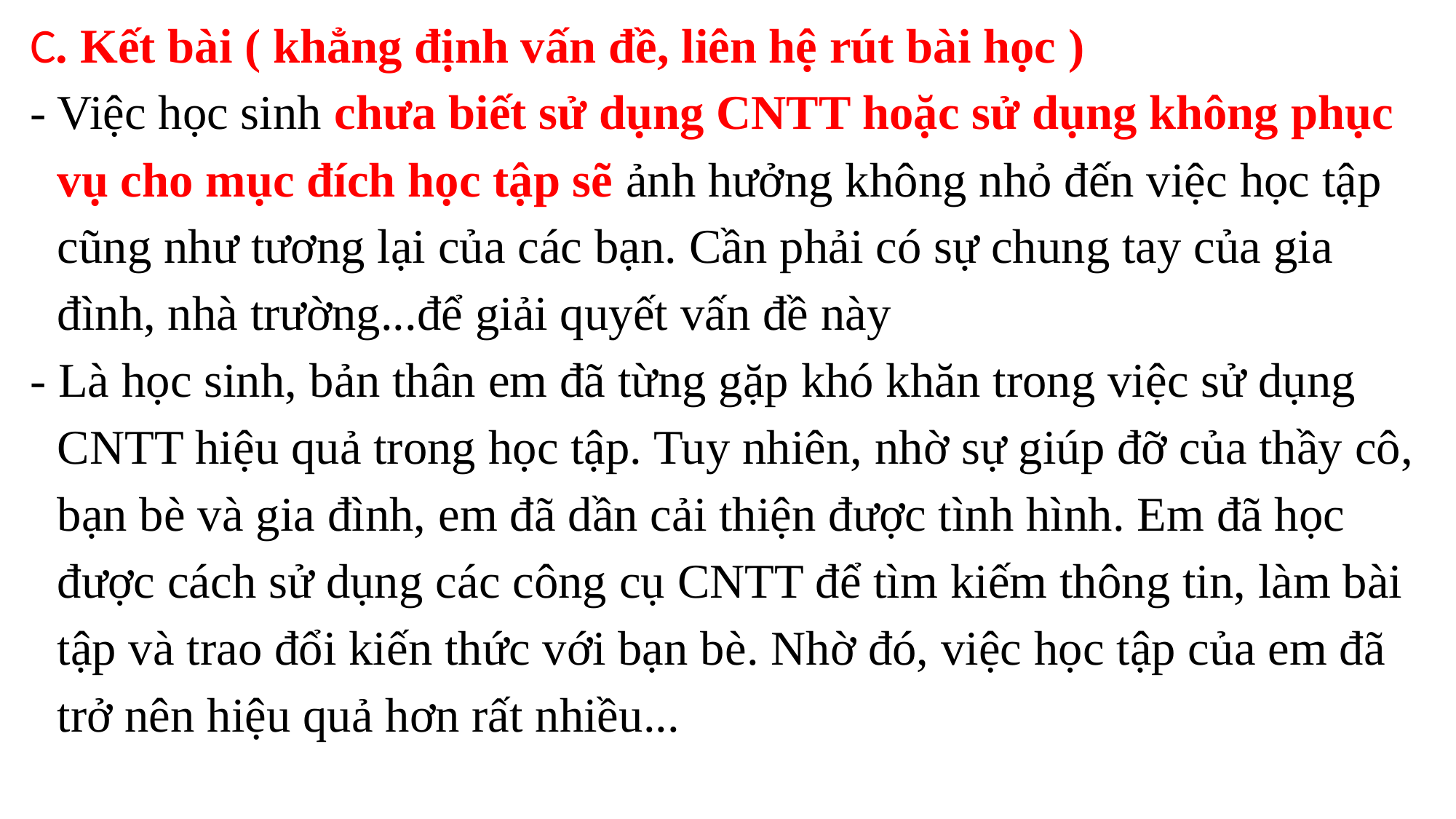

C. Kết bài ( khẳng định vấn đề, liên hệ rút bài học )
- Việc học sinh chưa biết sử dụng CNTT hoặc sử dụng không phục vụ cho mục đích học tập sẽ ảnh hưởng không nhỏ đến việc học tập cũng như tương lại của các bạn. Cần phải có sự chung tay của gia đình, nhà trường...để giải quyết vấn đề này
- Là học sinh, bản thân em đã từng gặp khó khăn trong việc sử dụng CNTT hiệu quả trong học tập. Tuy nhiên, nhờ sự giúp đỡ của thầy cô, bạn bè và gia đình, em đã dần cải thiện được tình hình. Em đã học được cách sử dụng các công cụ CNTT để tìm kiếm thông tin, làm bài tập và trao đổi kiến thức với bạn bè. Nhờ đó, việc học tập của em đã trở nên hiệu quả hơn rất nhiều...